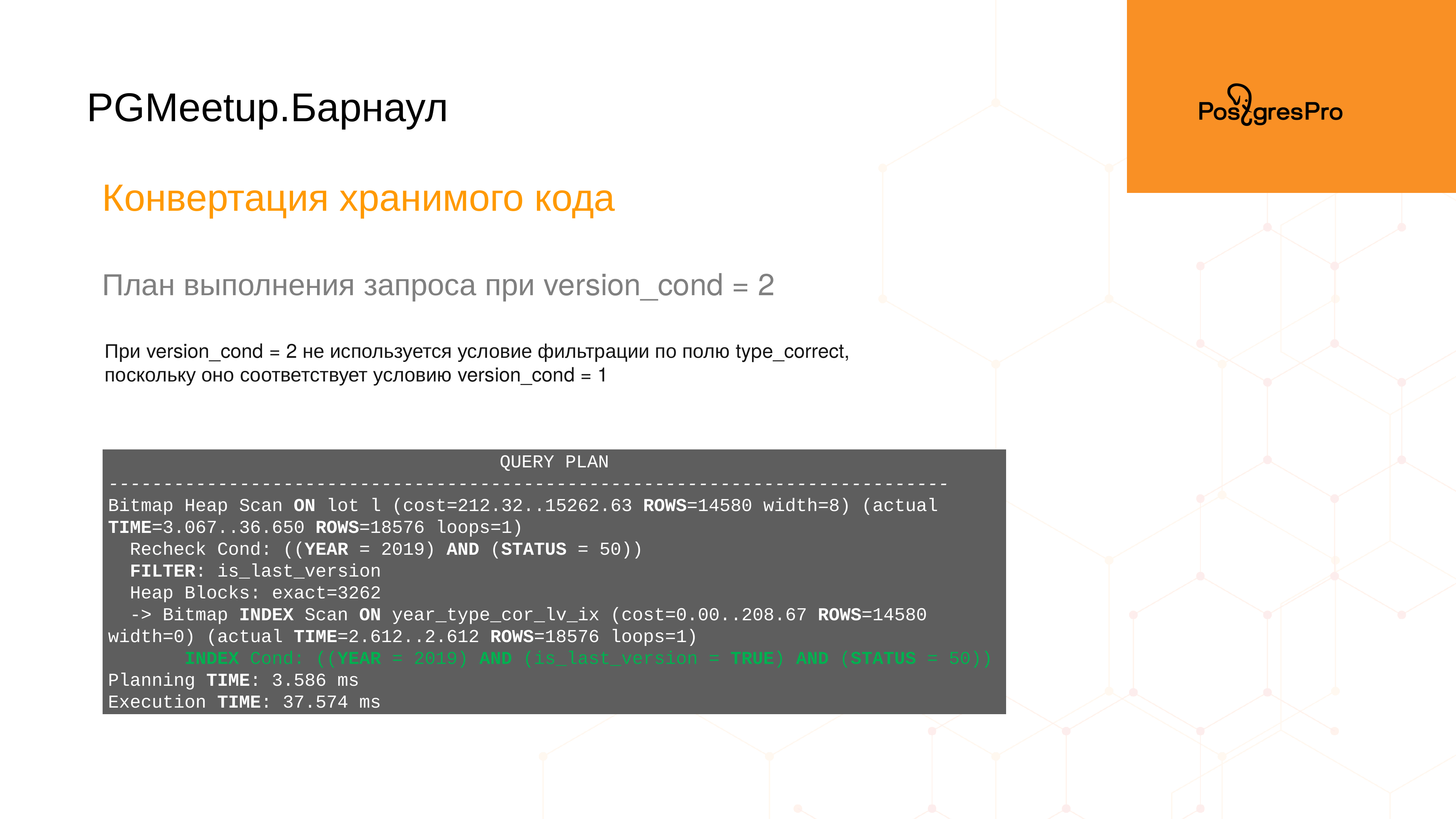

PGMeetup.Барнаул
Конвертация хранимого кода
План выполнения запроса при version_cond = 2
При version_cond = 2 не используется условие фильтрации по полю type_correct, поскольку оно соответствует условию version_cond = 1
QUERY PLAN
-----------------------------------------------------------------------------
Bitmap Heap Scan ON lot l (cost=212.32..15262.63 ROWS=14580 width=8) (actual TIME=3.067..36.650 ROWS=18576 loops=1)
  Recheck Cond: ((YEAR = 2019) AND (STATUS = 50))
  FILTER: is_last_version
  Heap Blocks: exact=3262
  -> Bitmap INDEX Scan ON year_type_cor_lv_ix (cost=0.00..208.67 ROWS=14580 width=0) (actual TIME=2.612..2.612 ROWS=18576 loops=1)
       INDEX Cond: ((YEAR = 2019) AND (is_last_version = TRUE) AND (STATUS = 50))
Planning TIME: 3.586 ms
Execution TIME: 37.574 ms